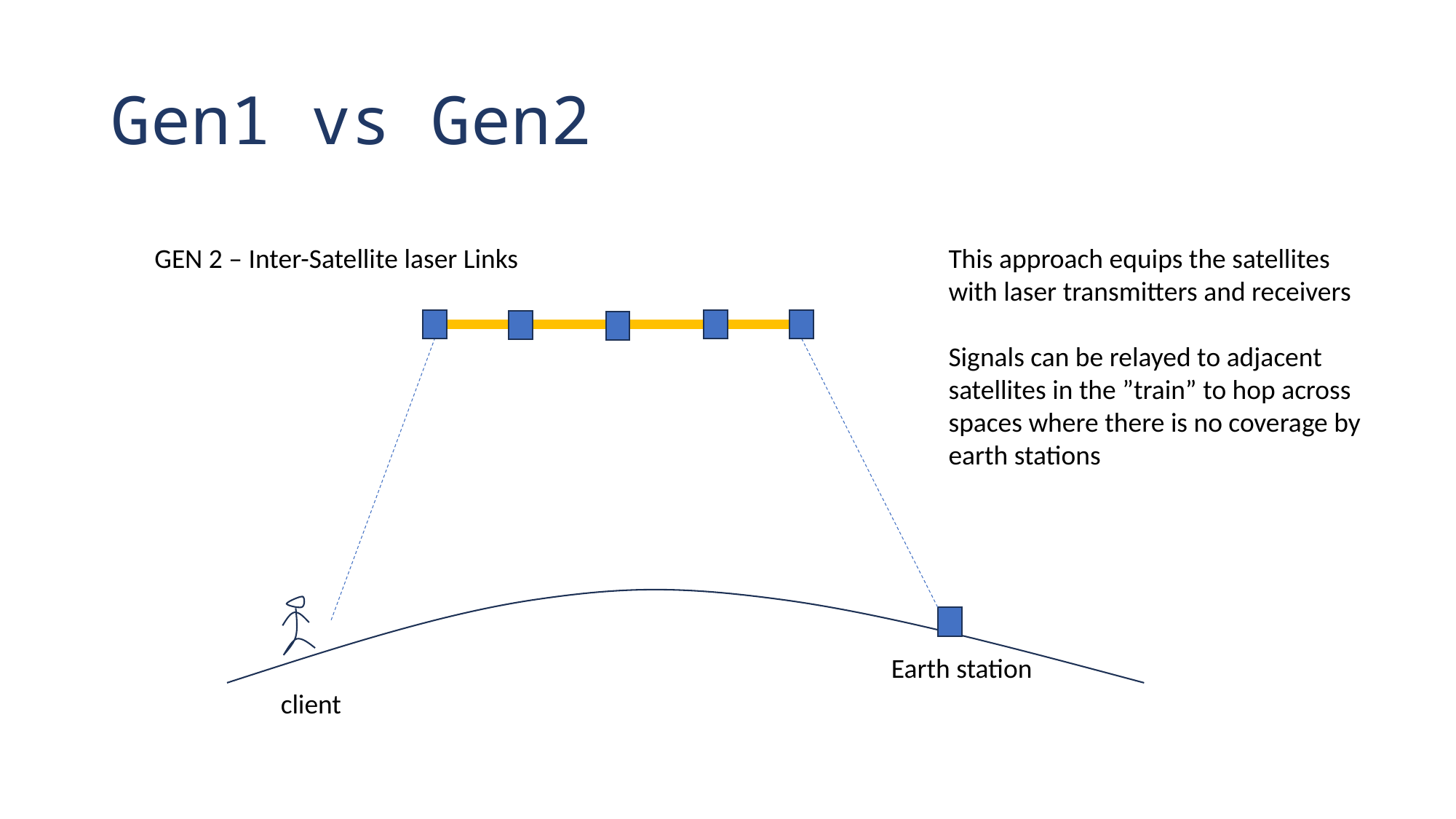

# Gen1 vs Gen2
GEN 2 – Inter-Satellite laser Links
This approach equips the satellites with laser transmitters and receivers

Signals can be relayed to adjacent satellites in the ”train” to hop across spaces where there is no coverage by earth stations

Earth station
client